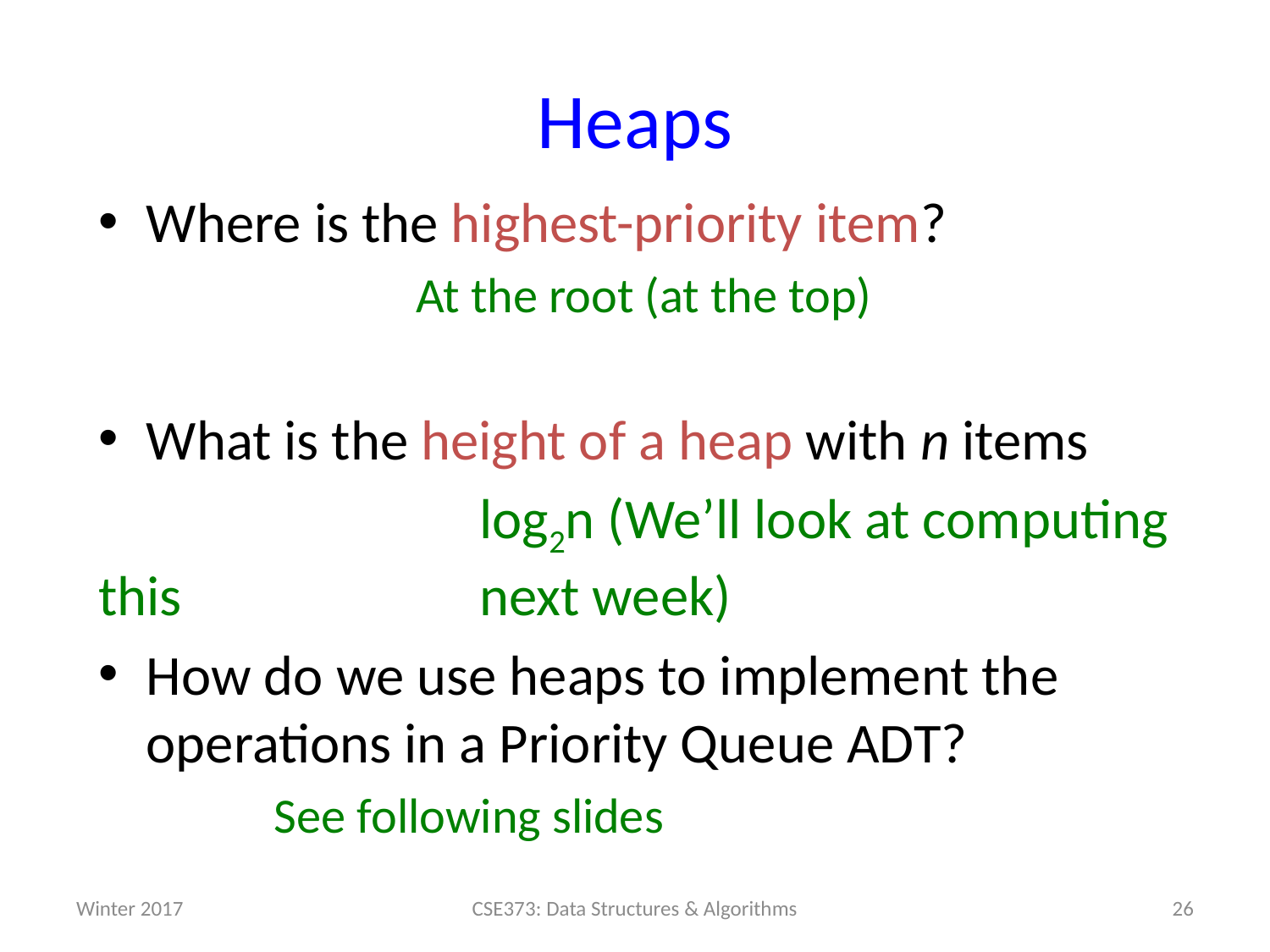

# Heaps
Where is the highest-priority item?
		At the root (at the top)

What is the height of a heap with n items
			log2n (We’ll look at computing this 			next week)
How do we use heaps to implement the operations in a Priority Queue ADT?
          See following slides
Winter 2017
26
CSE373: Data Structures & Algorithms